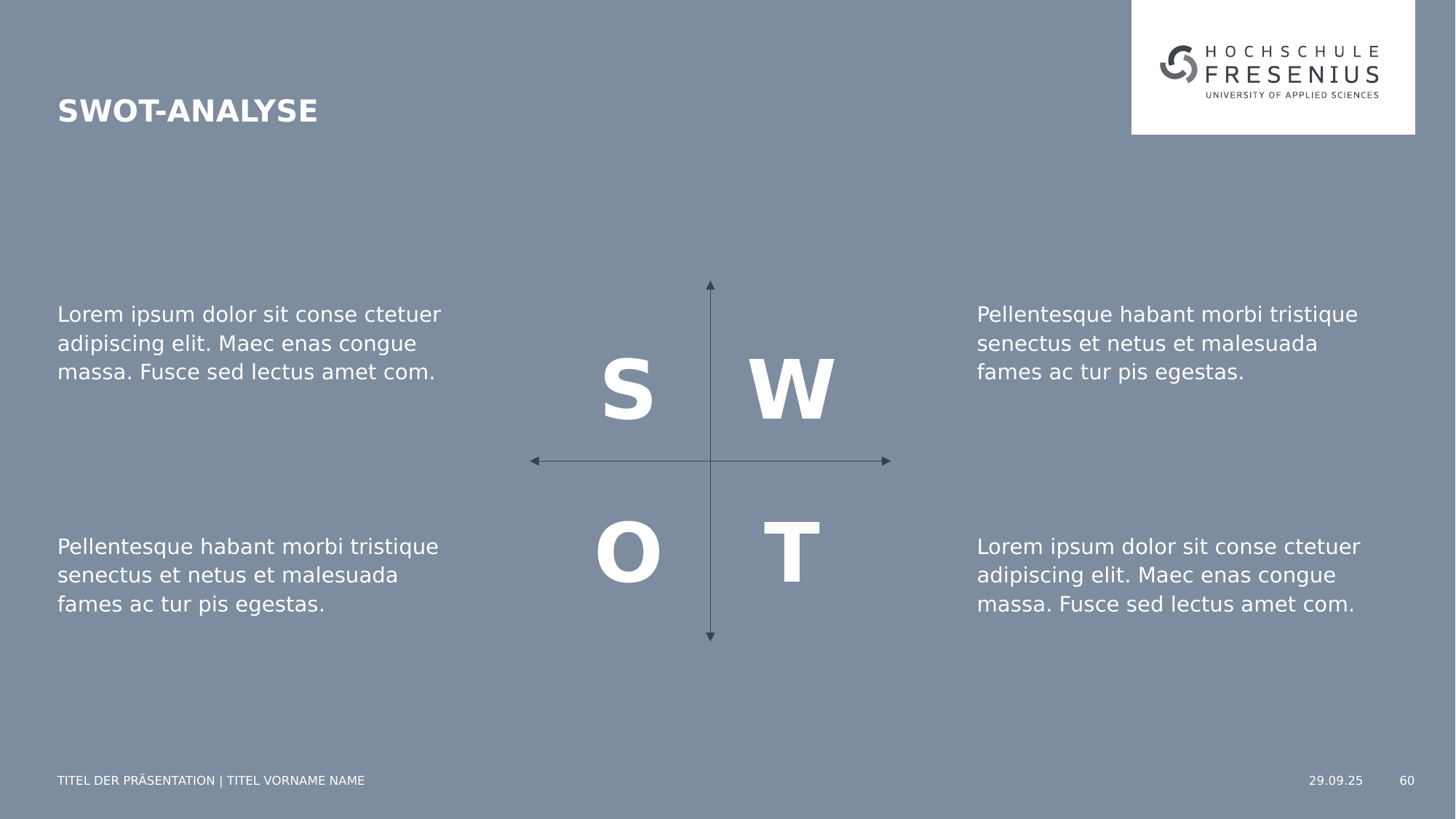

# SWOT-Analyse
Lorem ipsum dolor sit conse ctetuer adipiscing elit. Maec enas congue massa. Fusce sed lectus amet com.
Pellentesque habant morbi tristique senectus et netus et malesuada fames ac tur pis egestas.
S
W
O
T
Pellentesque habant morbi tristique senectus et netus et malesuada fames ac tur pis egestas.
Lorem ipsum dolor sit conse ctetuer adipiscing elit. Maec enas congue massa. Fusce sed lectus amet com.
TITEL DER PRÄSENTATION | TITEL VORNAME NAME
29.09.25
60